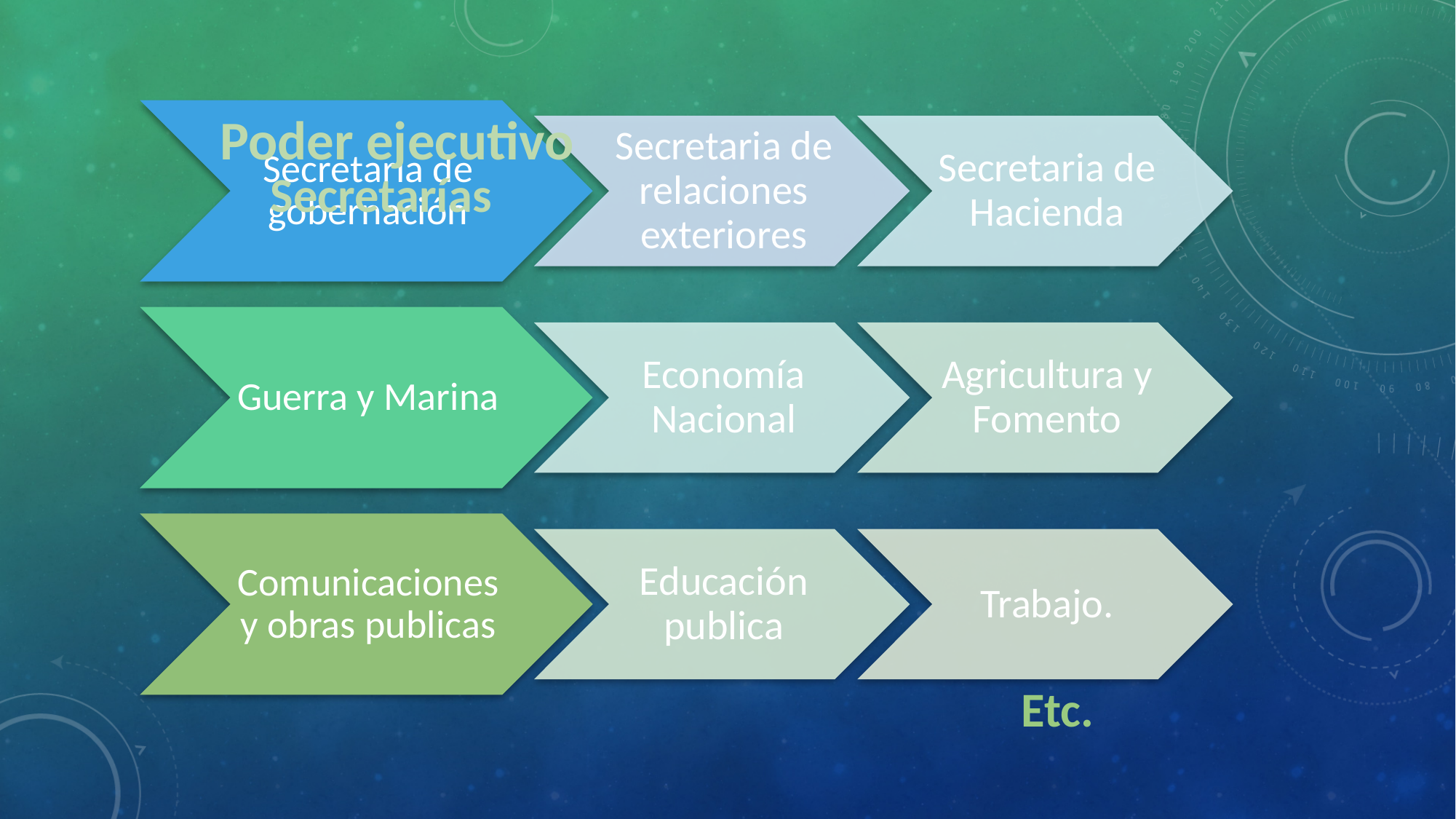

Secretaria de gobernación
Secretaria de relaciones exteriores
Secretaria de Hacienda
Guerra y Marina
Economía Nacional
Agricultura y Fomento
Comunicaciones y obras publicas
Educación publica
Trabajo.
Poder ejecutivo
Secretarías
Etc.